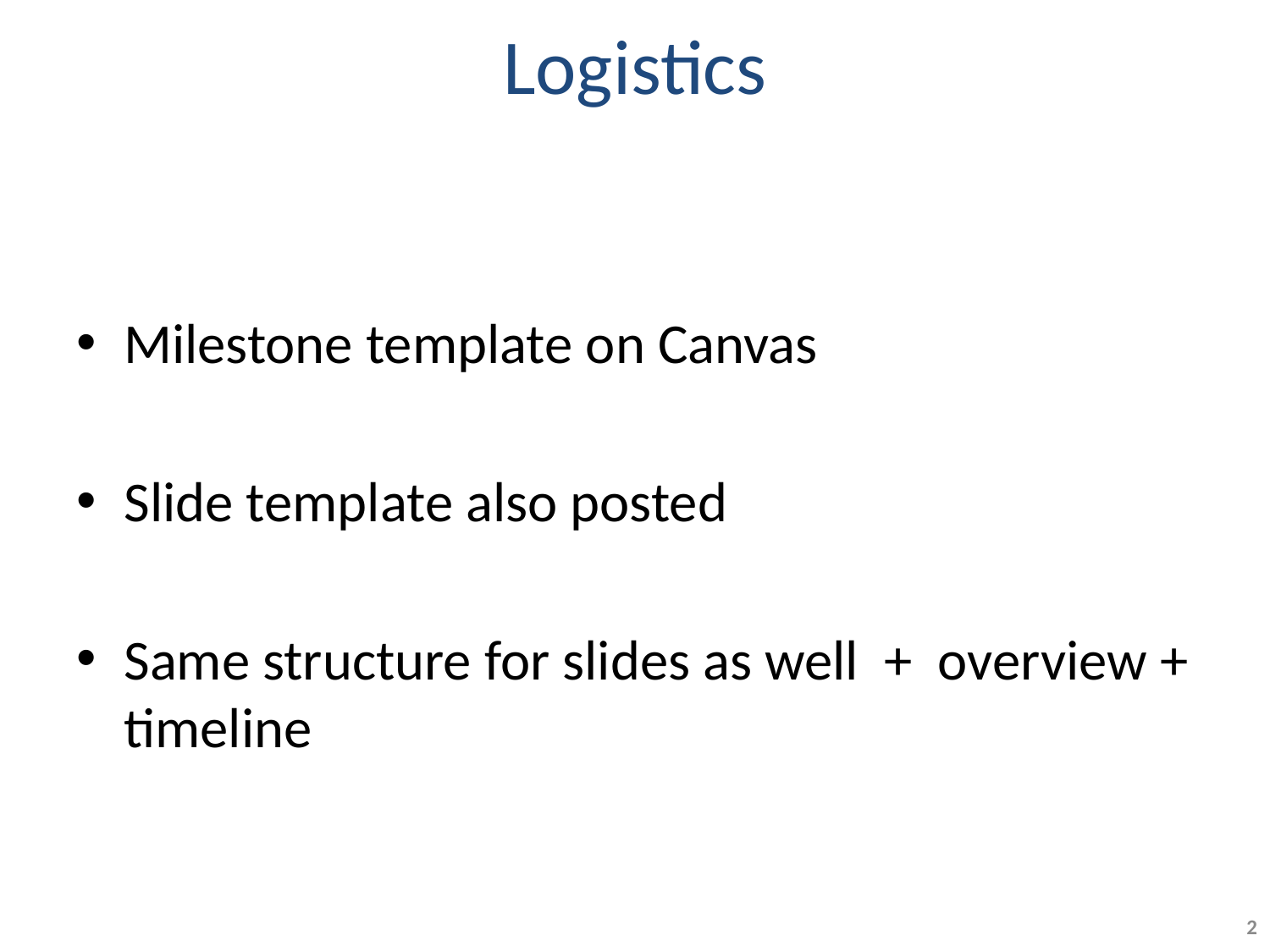

# Logistics

Milestone template on Canvas

Slide template also posted

Same structure for slides as well  +  overview + timeline

2